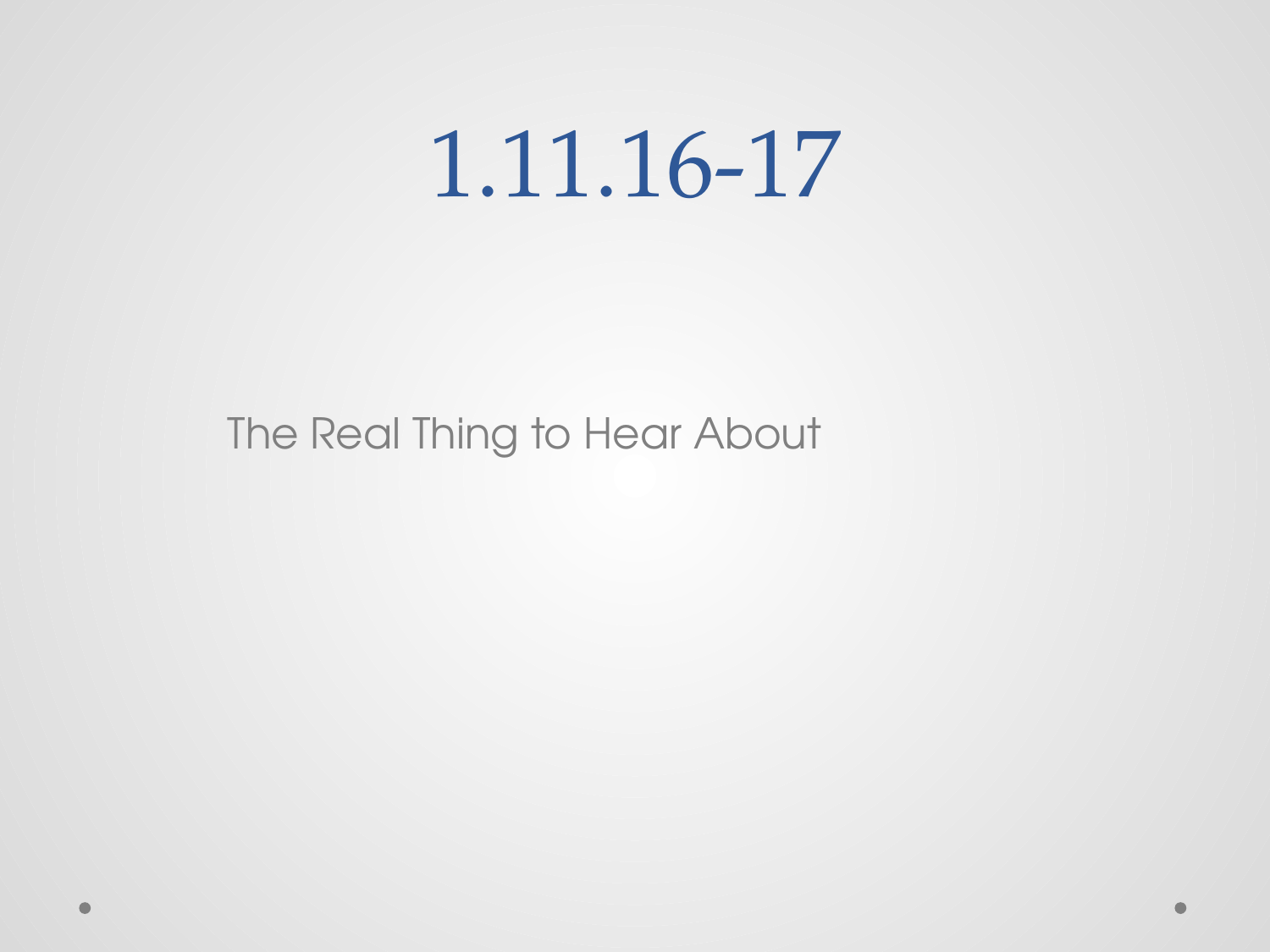

# 1.11.16-17

             The Real Thing to Hear About